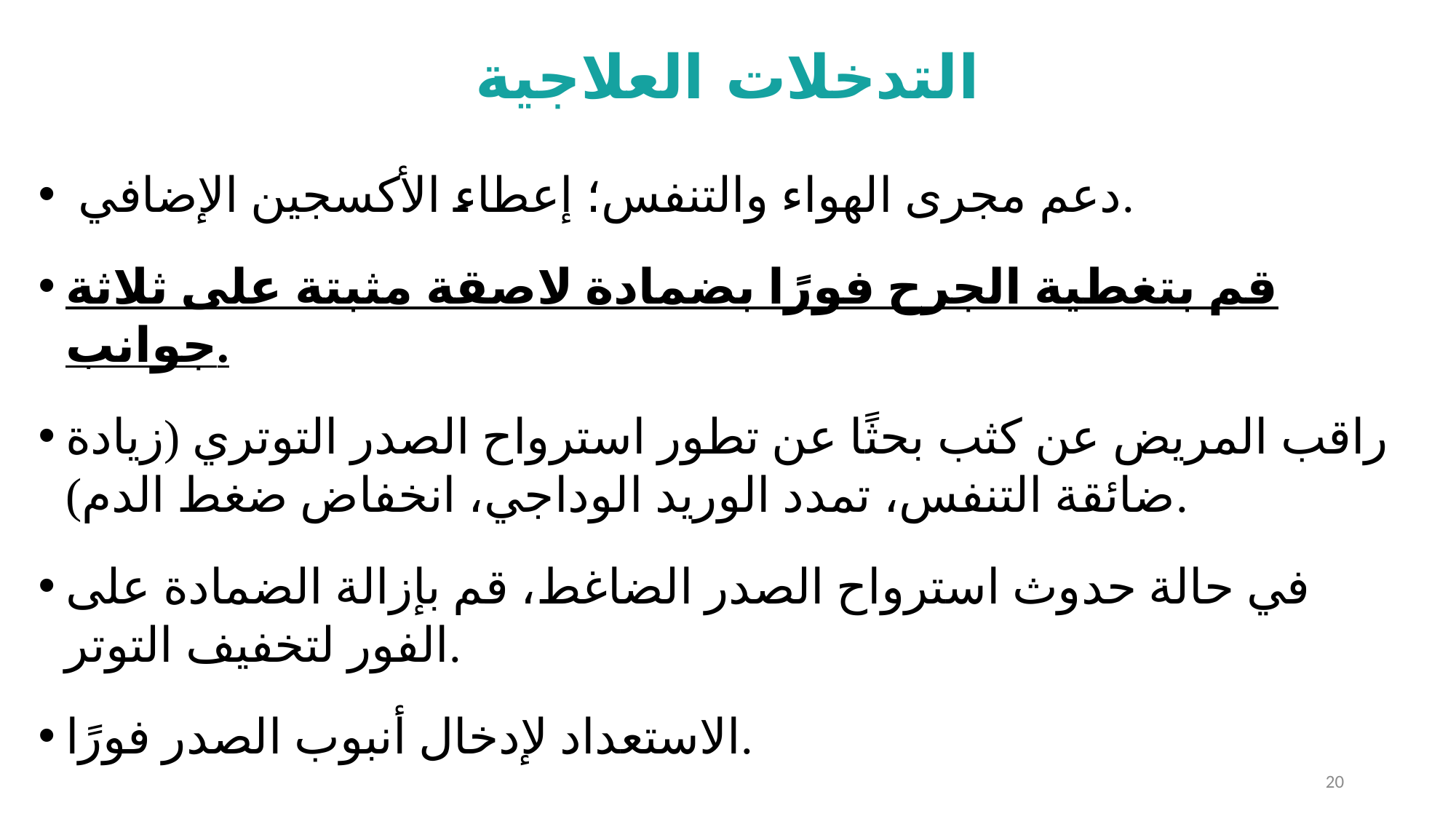

# التدخلات العلاجية
 دعم مجرى الهواء والتنفس؛ إعطاء الأكسجين الإضافي.
قم بتغطية الجرح فورًا بضمادة لاصقة مثبتة على ثلاثة جوانب.
راقب المريض عن كثب بحثًا عن تطور استرواح الصدر التوتري (زيادة ضائقة التنفس، تمدد الوريد الوداجي، انخفاض ضغط الدم).
في حالة حدوث استرواح الصدر الضاغط، قم بإزالة الضمادة على الفور لتخفيف التوتر.
الاستعداد لإدخال أنبوب الصدر فورًا.
20